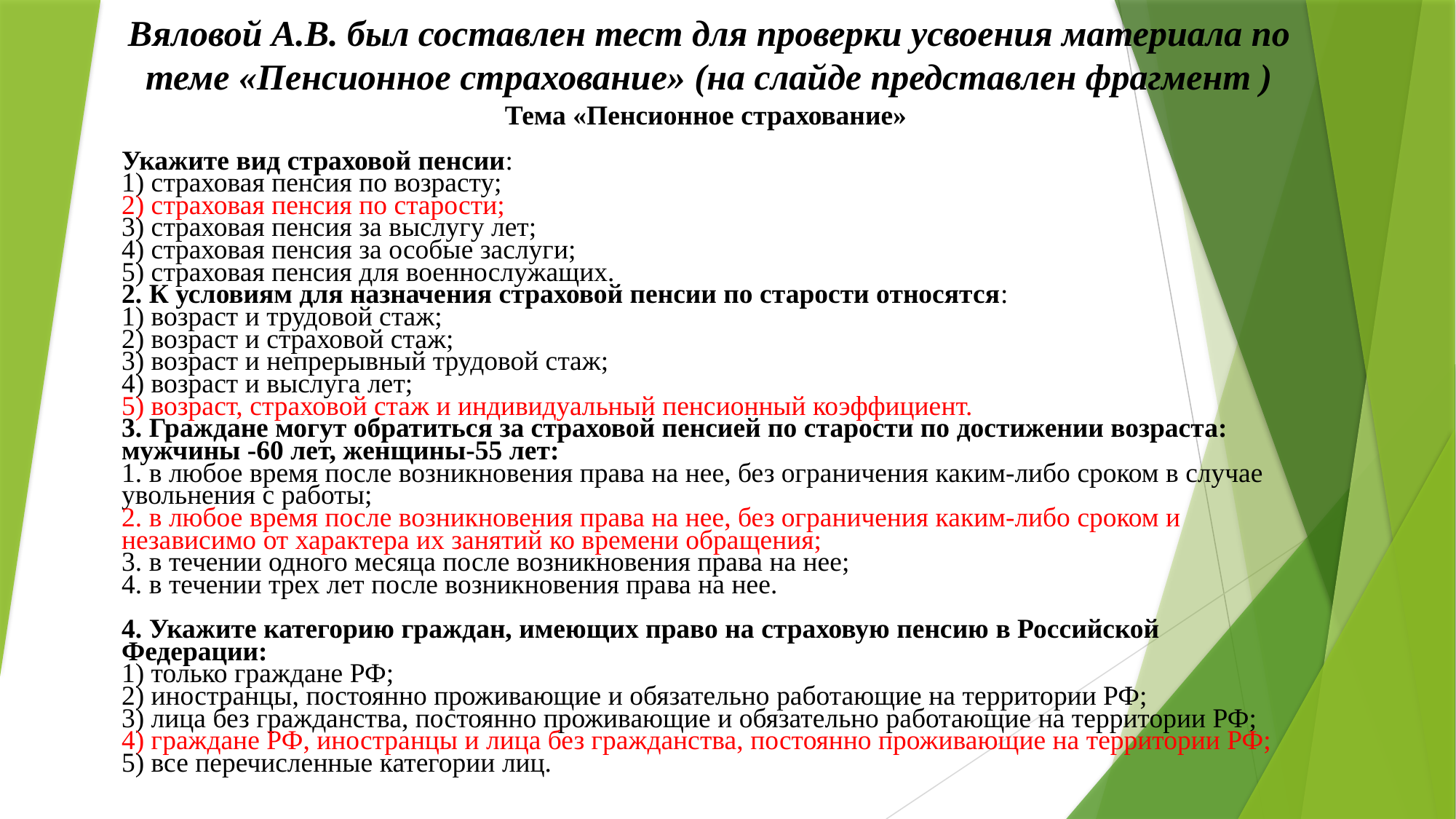

# Вяловой А.В. был составлен тест для проверки усвоения материала по теме «Пенсионное страхование» (на слайде представлен фрагмент )
Тема «Пенсионное страхование»

Укажите вид страховой пенсии:
1) страховая пенсия по возрасту;
2) страховая пенсия по старости;
3) страховая пенсия за выслугу лет;
4) страховая пенсия за особые заслуги;
5) страховая пенсия для военнослужащих.
2. К условиям для назначения страховой пенсии по старости относятся:
1) возраст и трудовой стаж;
2) возраст и страховой стаж;
3) возраст и непрерывный трудовой стаж;
4) возраст и выслуга лет;
5) возраст, страховой стаж и индивидуальный пенсионный коэффициент.
3. Граждане могут обратиться за страховой пенсией по старости по достижении возраста: мужчины -60 лет, женщины-55 лет:
1. в любое время после возникновения права на нее, без ограничения каким-либо сроком в случае увольнения с работы;
2. в любое время после возникновения права на нее, без ограничения каким-либо сроком и независимо от характера их занятий ко времени обращения;
3. в течении одного месяца после возникновения права на нее;
4. в течении трех лет после возникновения права на нее.

4. Укажите категорию граждан, имеющих право на страховую пенсию в Российской Федерации:
1) только граждане РФ;
2) иностранцы, постоянно проживающие и обязательно работающие на территории РФ;
3) лица без гражданства, постоянно проживающие и обязательно работающие на территории РФ;
4) граждане РФ, иностранцы и лица без гражданства, постоянно проживающие на территории РФ;
5) все перечисленные категории лиц.